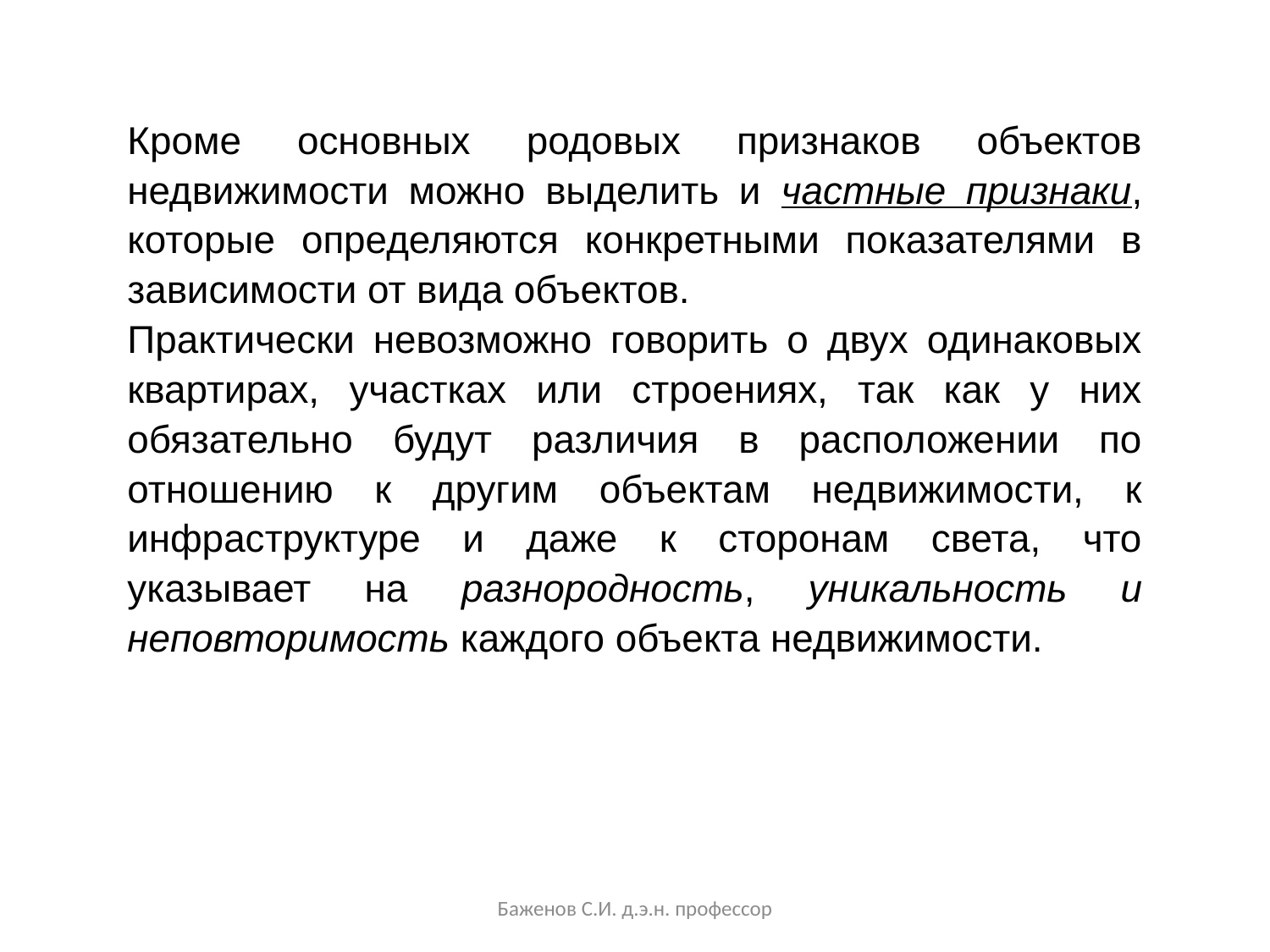

Кроме основных родовых признаков объектов недвижимости можно выделить и частные признаки, которые определяются конкретными показателями в зависимости от вида объектов.
Практически невозможно говорить о двух одинаковых квартирах, участках или строениях, так как у них обязательно будут различия в расположении по отношению к другим объектам недвижимости, к инфраструктуре и даже к сторонам света, что указывает на разнородность, уникальность и неповторимость каждого объекта недвижимости.
Баженов С.И. д.э.н. профессор